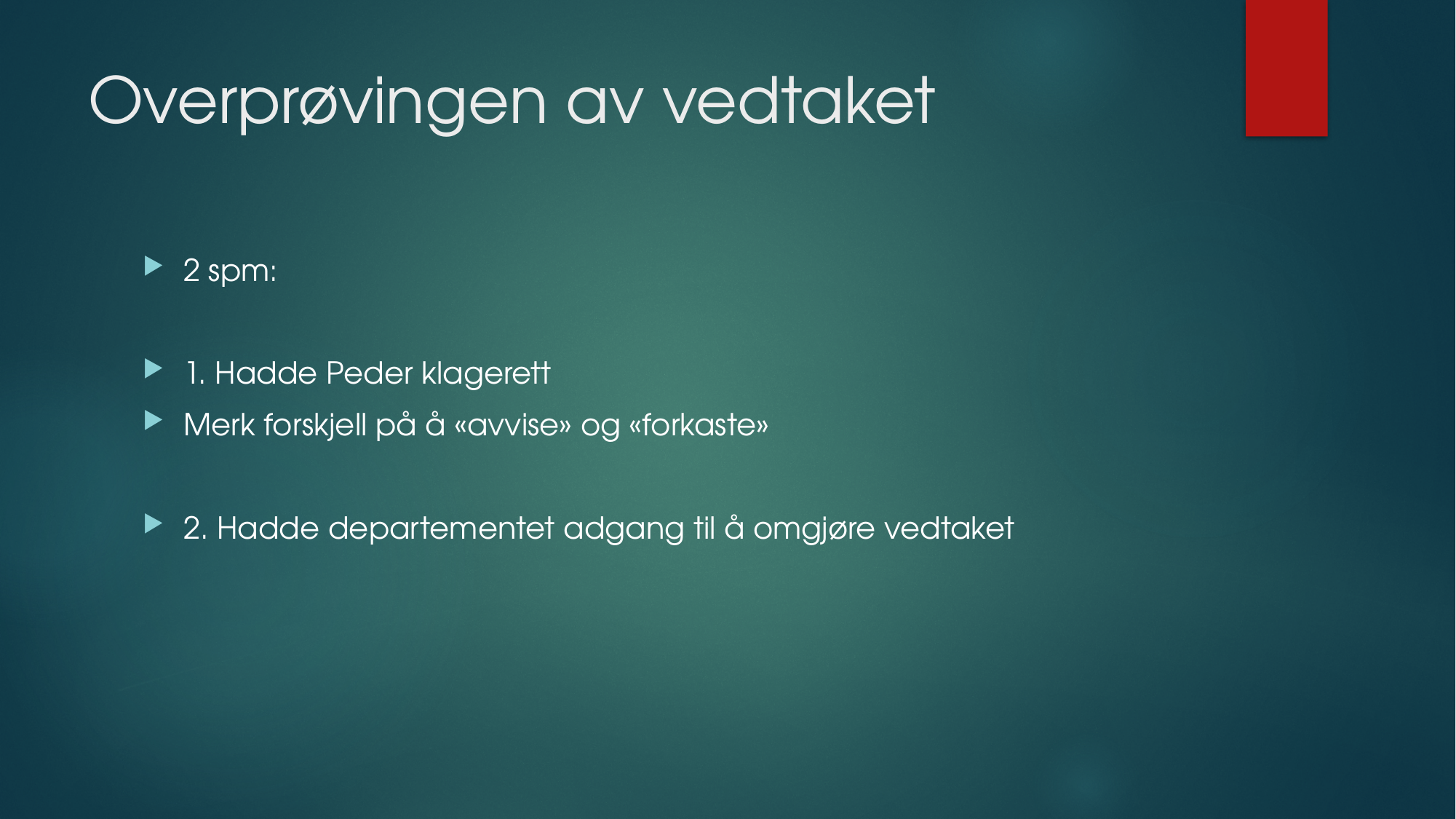

# Overprøvingen av vedtaket
2 spm:

1. Hadde Peder klagerett
Merk forskjell på å «avvise» og «forkaste»

2. Hadde departementet adgang til å omgjøre vedtaket